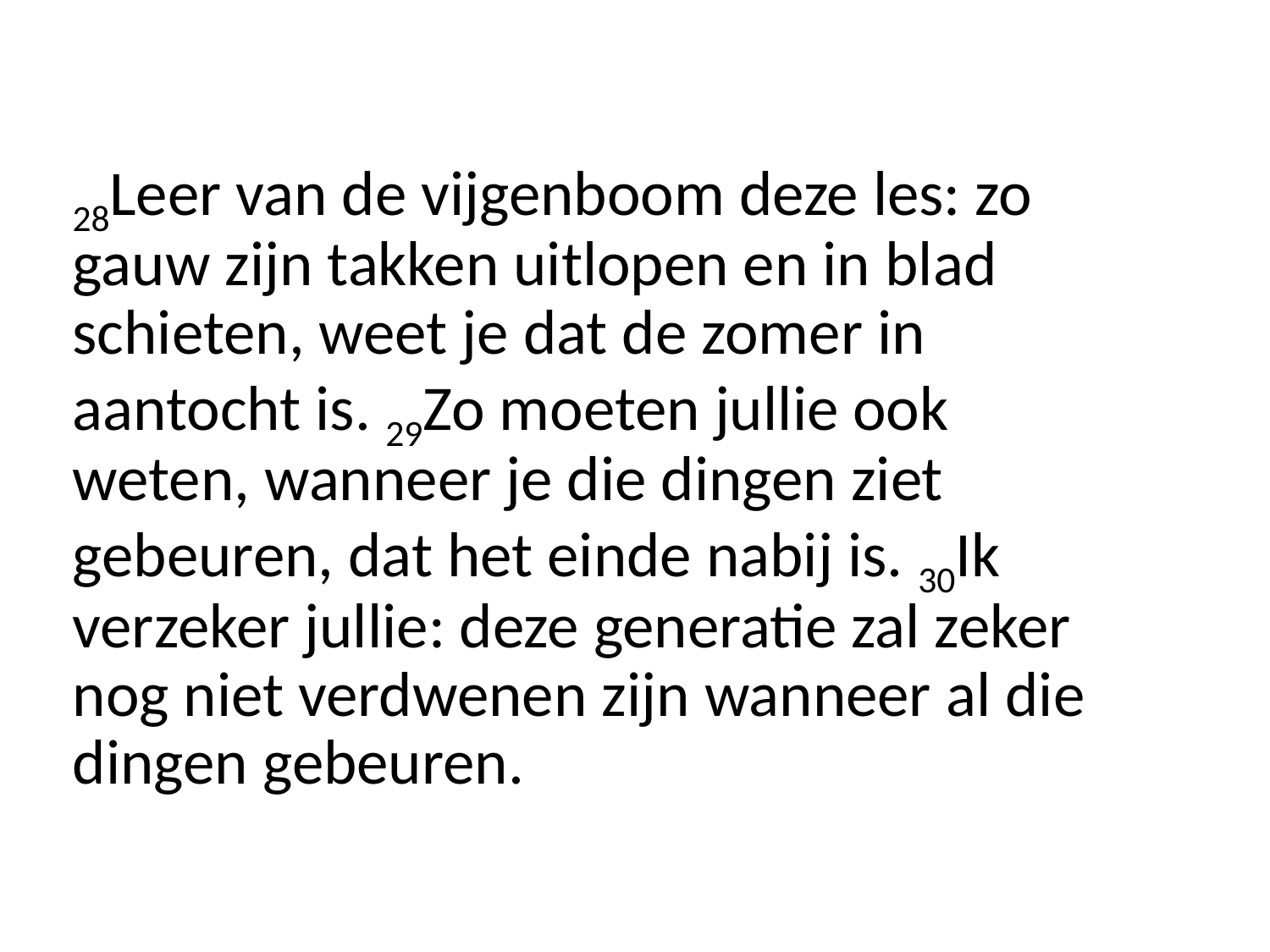

28Leer van de vijgenboom deze les: zo gauw zijn takken uitlopen en in blad schieten, weet je dat de zomer in aantocht is. 29Zo moeten jullie ook weten, wanneer je die dingen ziet gebeuren, dat het einde nabij is. 30Ik verzeker jullie: deze generatie zal zeker nog niet verdwenen zijn wanneer al die dingen gebeuren.